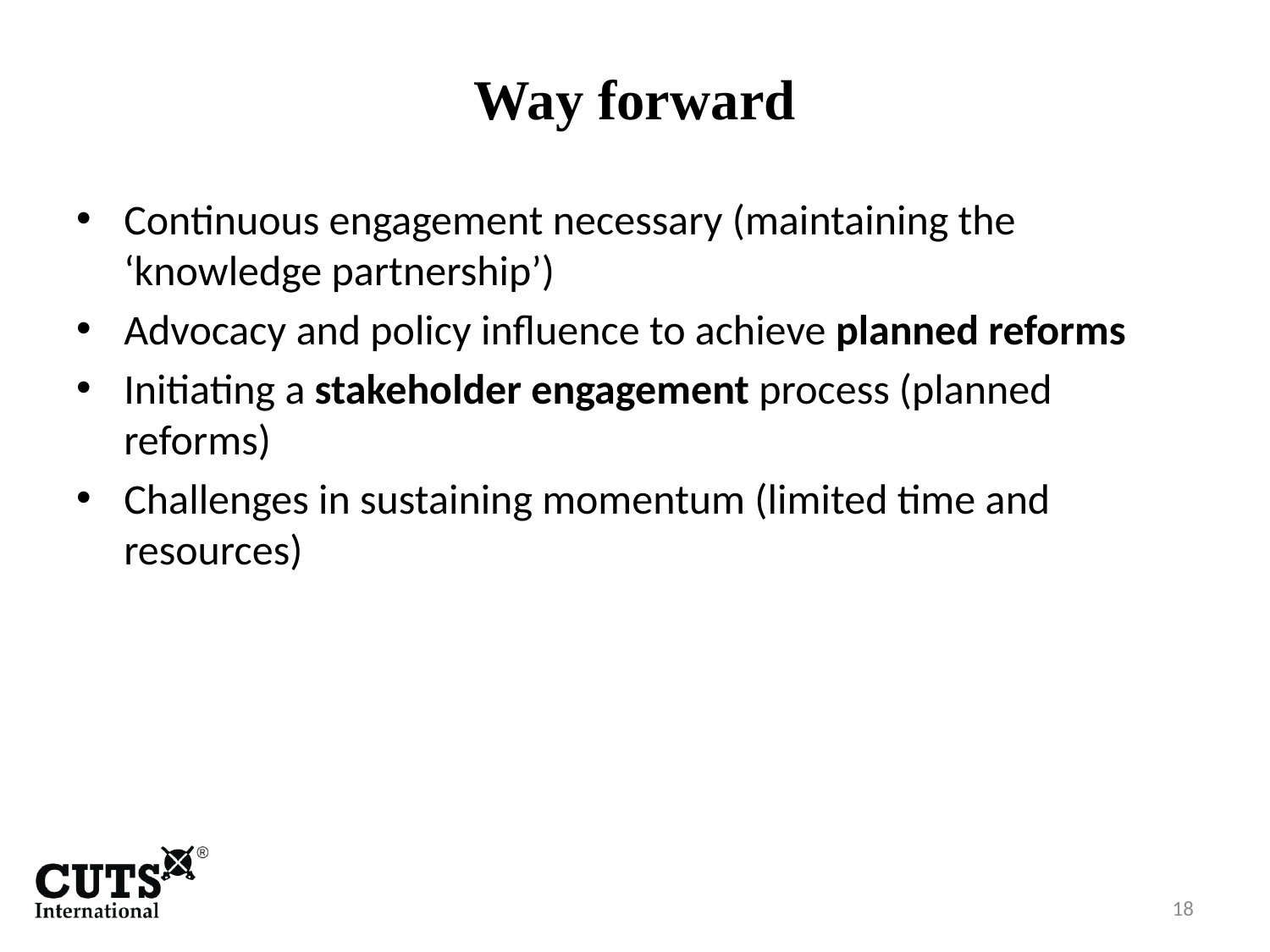

# Way forward
Continuous engagement necessary (maintaining the ‘knowledge partnership’)
Advocacy and policy influence to achieve planned reforms
Initiating a stakeholder engagement process (planned reforms)
Challenges in sustaining momentum (limited time and resources)

18